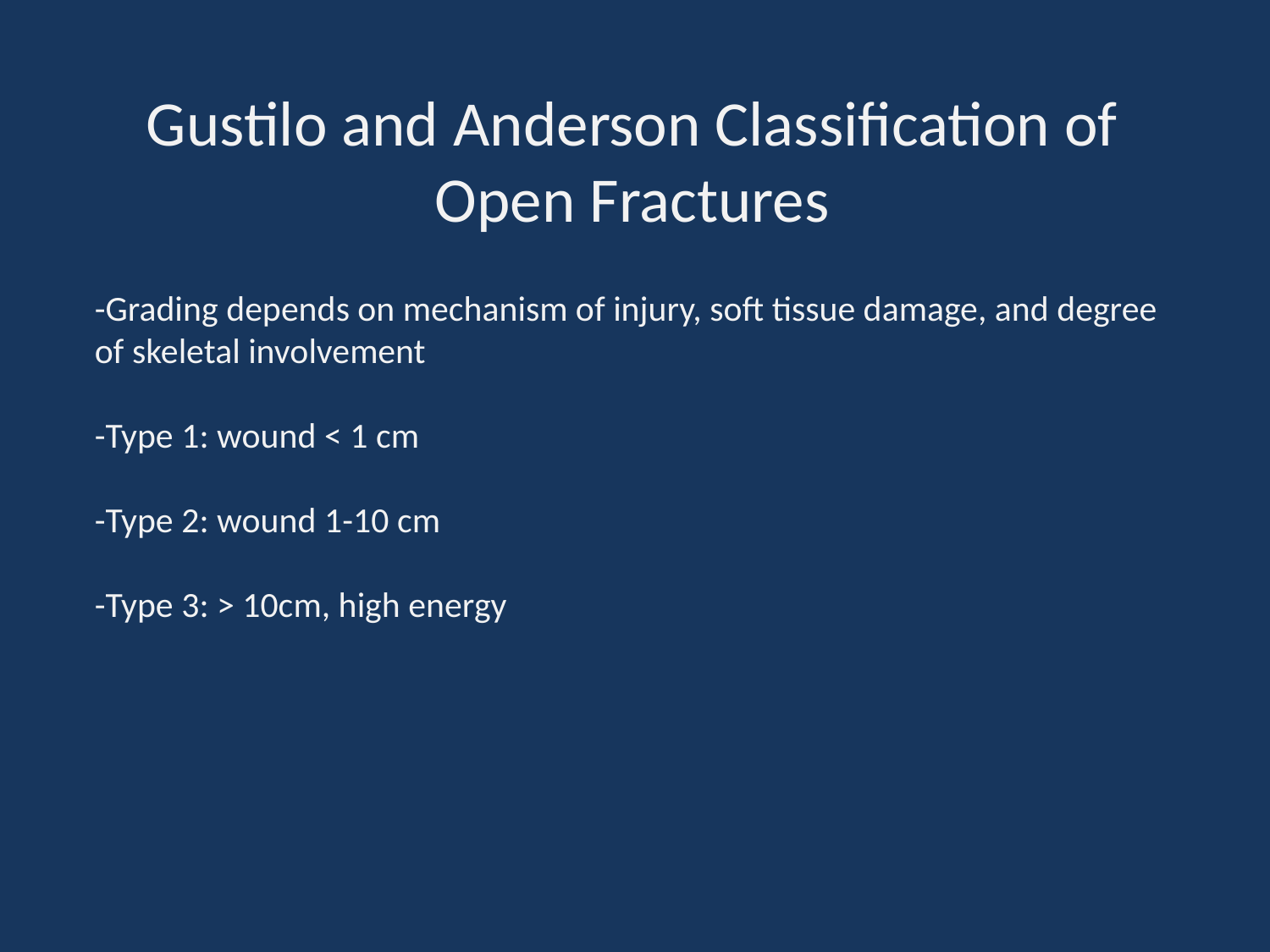

# Gustilo and Anderson Classification of Open Fractures
-Grading depends on mechanism of injury, soft tissue damage, and degree of skeletal involvement

-Type 1: wound < 1 cm

-Type 2: wound 1-10 cm

-Type 3: > 10cm, high energy